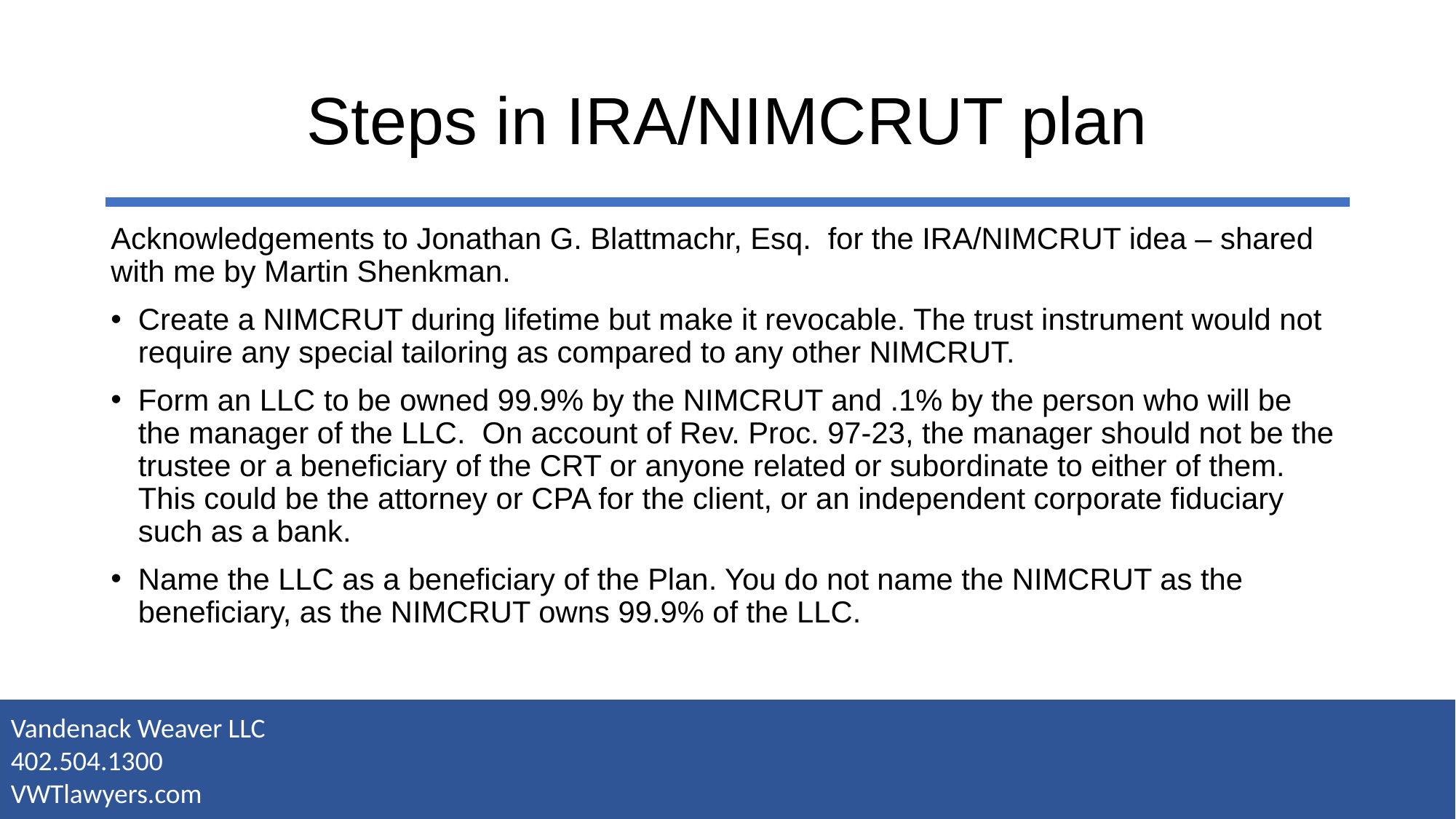

# Steps in IRA/NIMCRUT plan
Acknowledgements to Jonathan G. Blattmachr, Esq.  for the IRA/NIMCRUT idea – shared with me by Martin Shenkman.
Create a NIMCRUT during lifetime but make it revocable. The trust instrument would not require any special tailoring as compared to any other NIMCRUT.
Form an LLC to be owned 99.9% by the NIMCRUT and .1% by the person who will be the manager of the LLC.  On account of Rev. Proc. 97-23, the manager should not be the trustee or a beneficiary of the CRT or anyone related or subordinate to either of them. This could be the attorney or CPA for the client, or an independent corporate fiduciary such as a bank.
Name the LLC as a beneficiary of the Plan. You do not name the NIMCRUT as the beneficiary, as the NIMCRUT owns 99.9% of the LLC.

Vandenack Weaver LLC
402.504.1300
VWTlawyers.com